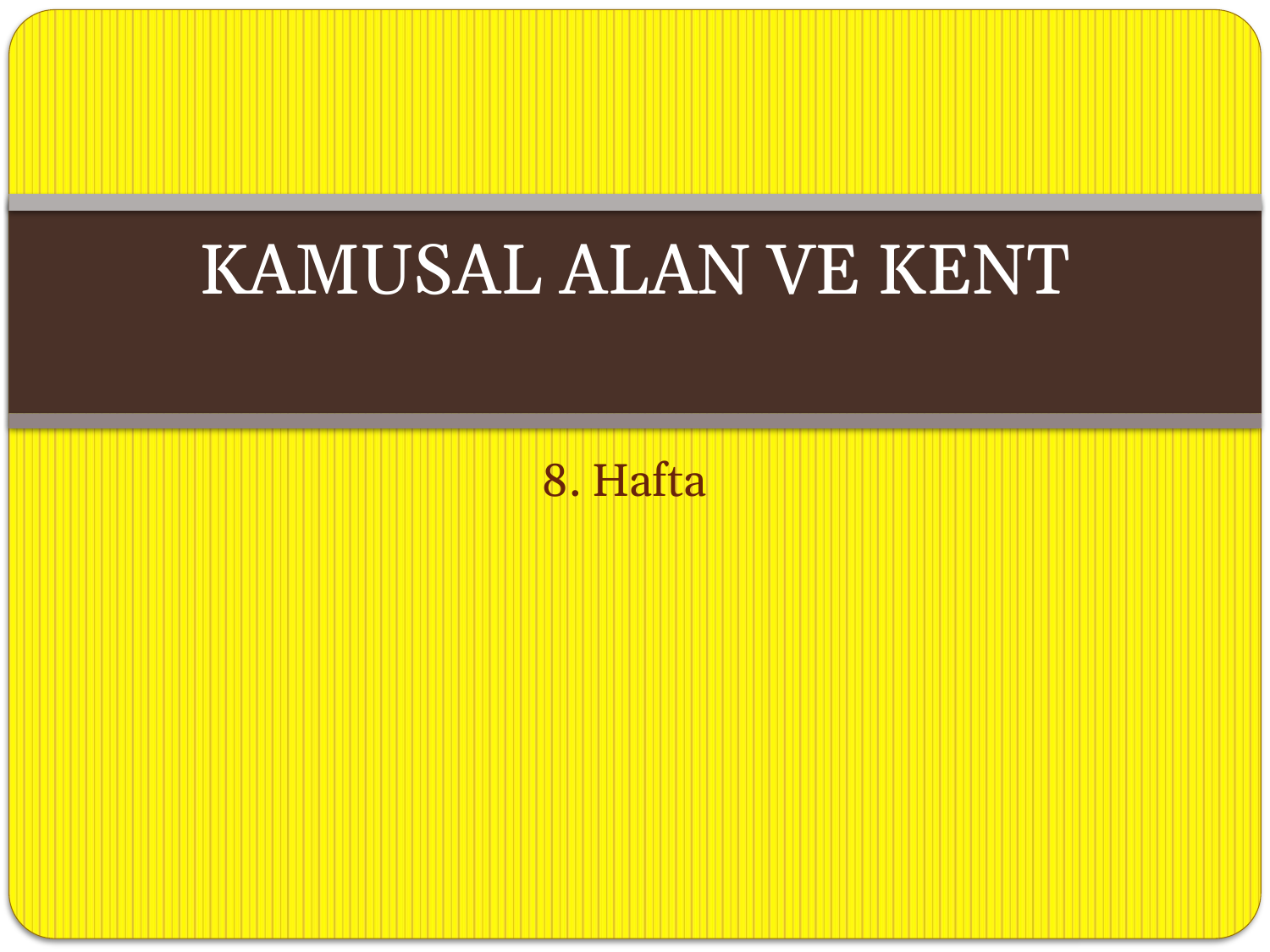

# KAMUSAL ALAN VE KENT
8. Hafta